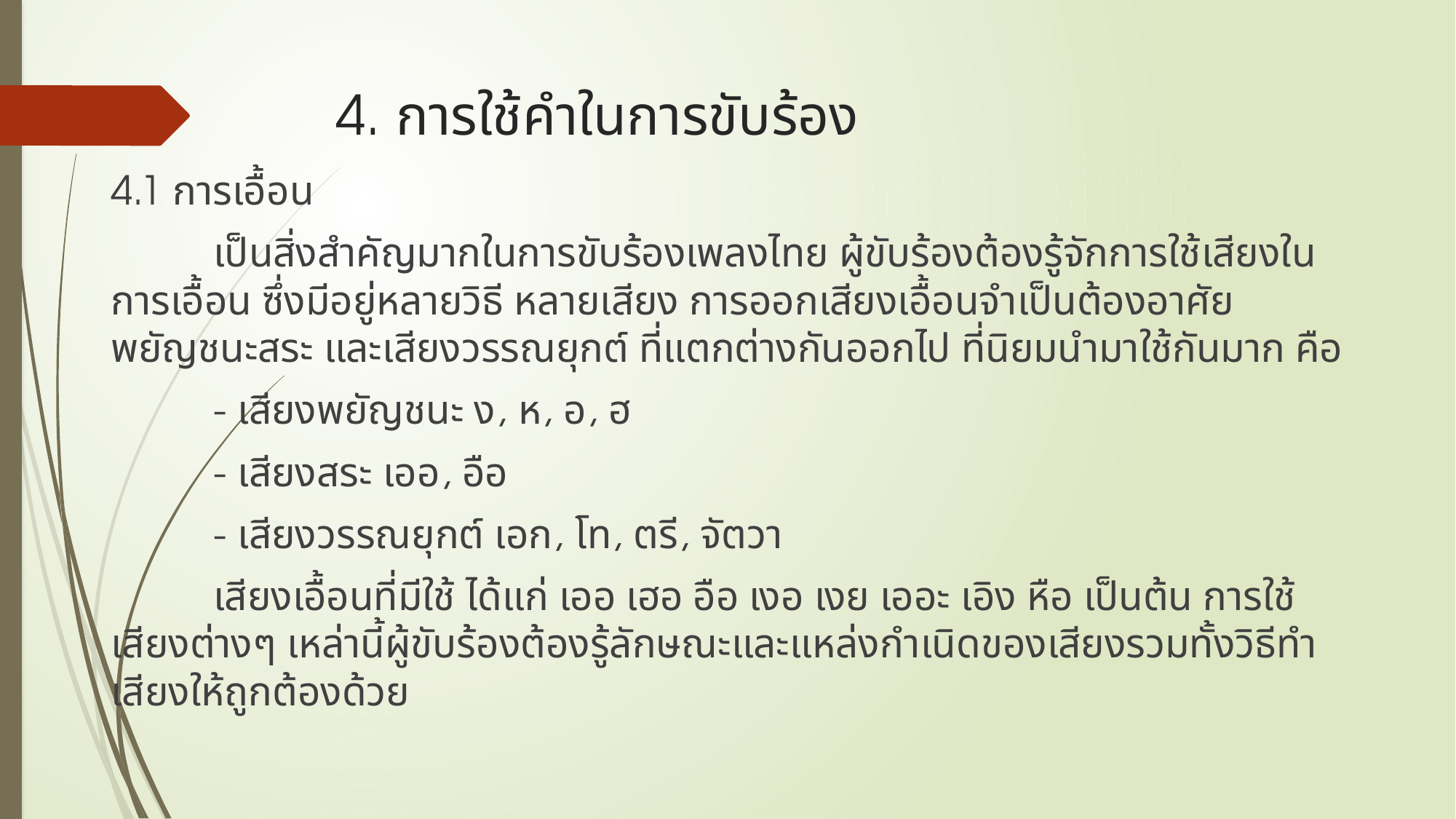

# 4. การใช้คำในการขับร้อง
4.1 การเอื้อน
	เป็นสิ่งสำคัญมากในการขับร้องเพลงไทย ผู้ขับร้องต้องรู้จักการใช้เสียงใน การเอื้อน ซึ่งมีอยู่หลายวิธี หลายเสียง การออกเสียงเอื้อนจำเป็นต้องอาศัยพยัญชนะสระ และเสียงวรรณยุกต์ ที่แตกต่างกันออกไป ที่นิยมนำมาใช้กันมาก คือ
	- เสียงพยัญชนะ ง, ห, อ, ฮ
	- เสียงสระ เออ, อือ
	- เสียงวรรณยุกต์ เอก, โท, ตรี, จัตวา
	เสียงเอื้อนที่มีใช้ ได้แก่ เออ เฮอ อือ เงอ เงย เออะ เอิง หือ เป็นต้น การใช้เสียงต่างๆ เหล่านี้ผู้ขับร้องต้องรู้ลักษณะและแหล่งกำเนิดของเสียงรวมทั้งวิธีทำเสียงให้ถูกต้องด้วย